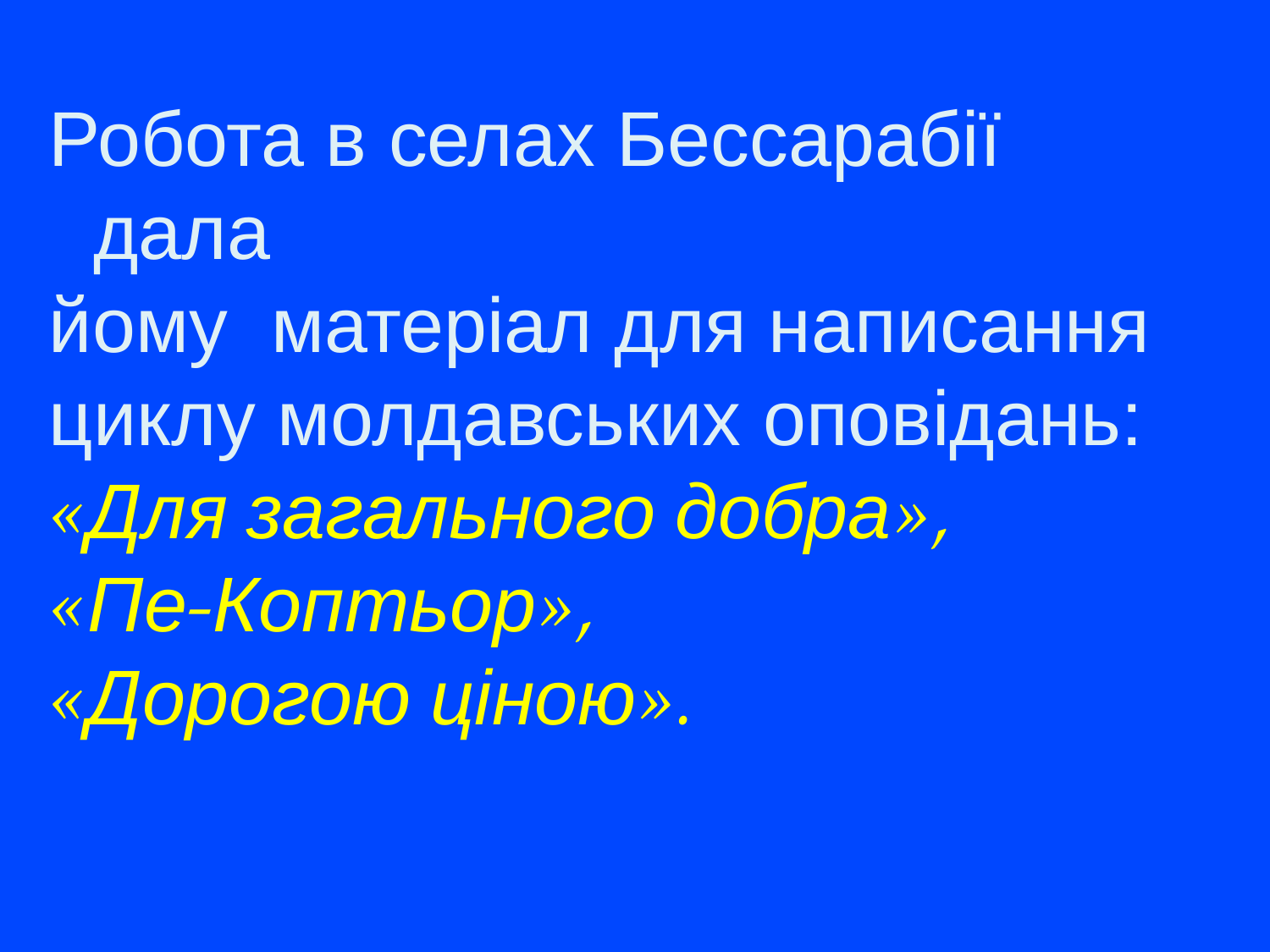

Робота в селах Бессарабії дала
йому  матеріал для написання
циклу молдавських оповідань:
«Для загального добра»,
«Пе-Коптьор»,
«Дорогою ціною».